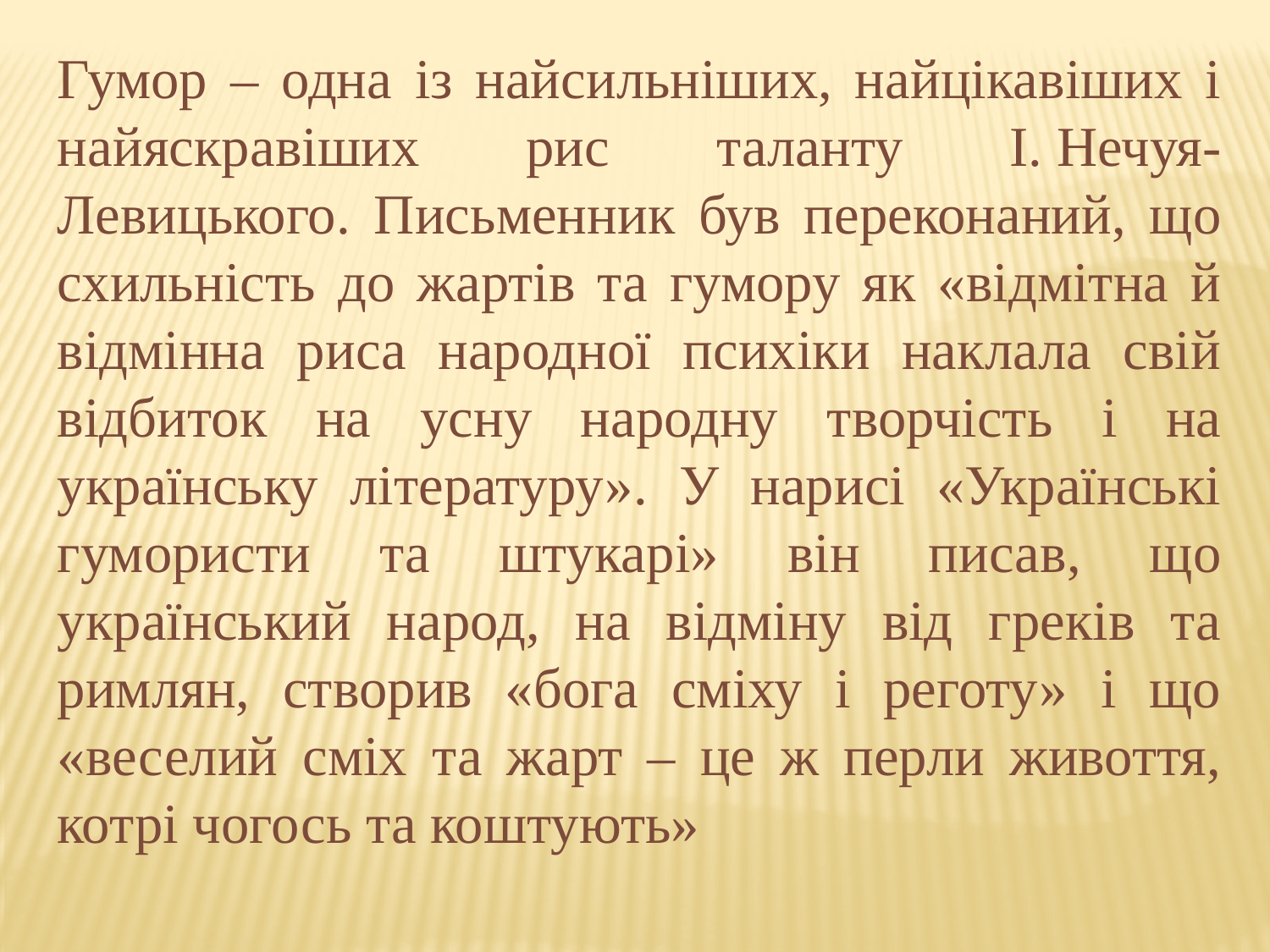

Гумор – одна із найсильніших, найцікавіших і найяскравіших рис таланту І. Нечуя-Левицького. Письменник був переконаний, що схильність до жартів та гумору як «відмітна й відмінна риса народної психіки наклала свій відбиток на усну народну творчість і на українську літературу». У нарисі «Українські гумористи та штукарі» він писав, що український народ, на відміну від греків та римлян, створив «бога сміху і реготу» і що «веселий сміх та жарт – це ж перли живоття, котрі чогось та коштують»